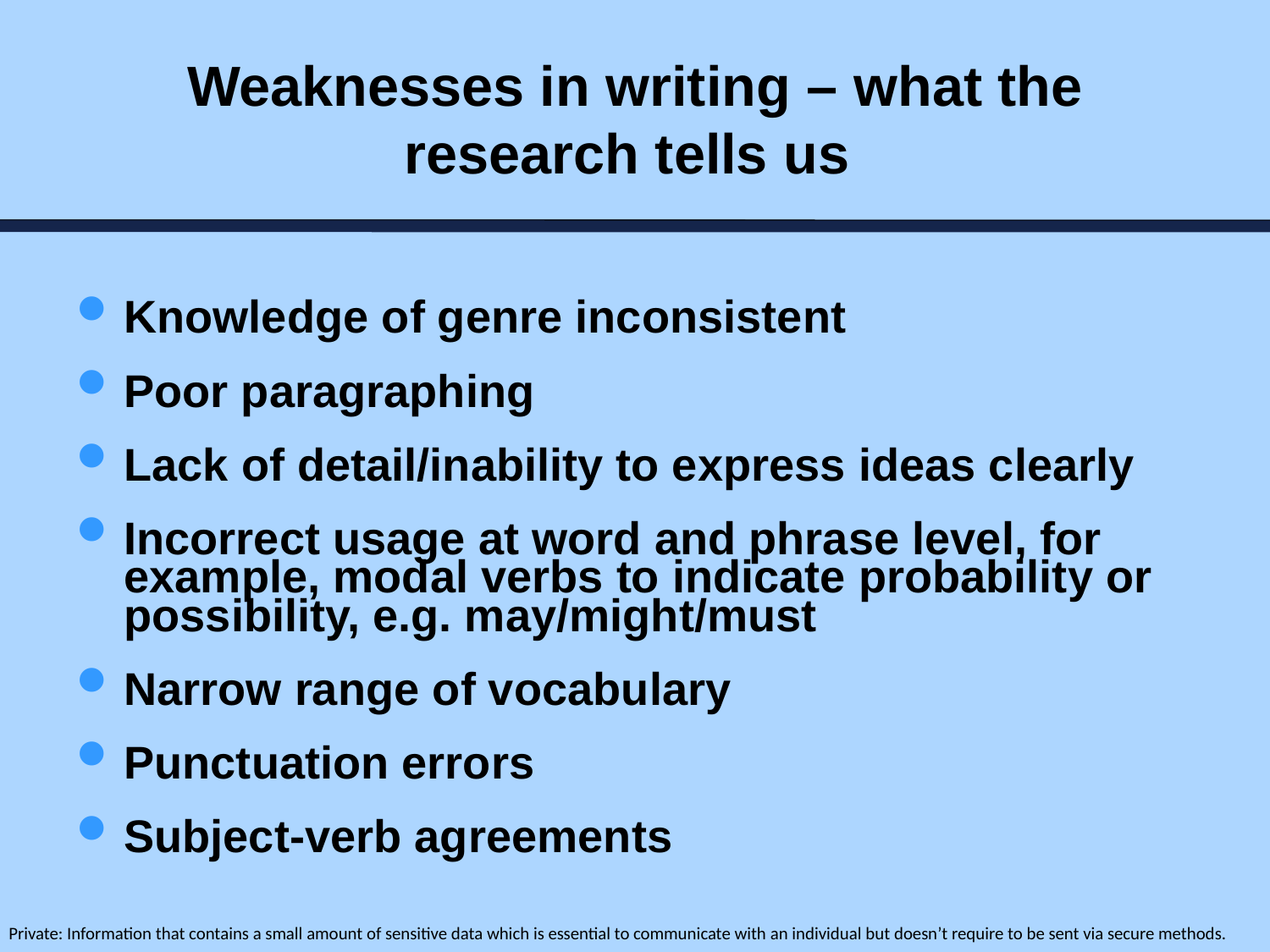

# Weaknesses in writing – what the research tells us
Knowledge of genre inconsistent
Poor paragraphing
Lack of detail/inability to express ideas clearly
Incorrect usage at word and phrase level, for example, modal verbs to indicate probability or possibility, e.g. may/might/must
Narrow range of vocabulary
Punctuation errors
Subject-verb agreements